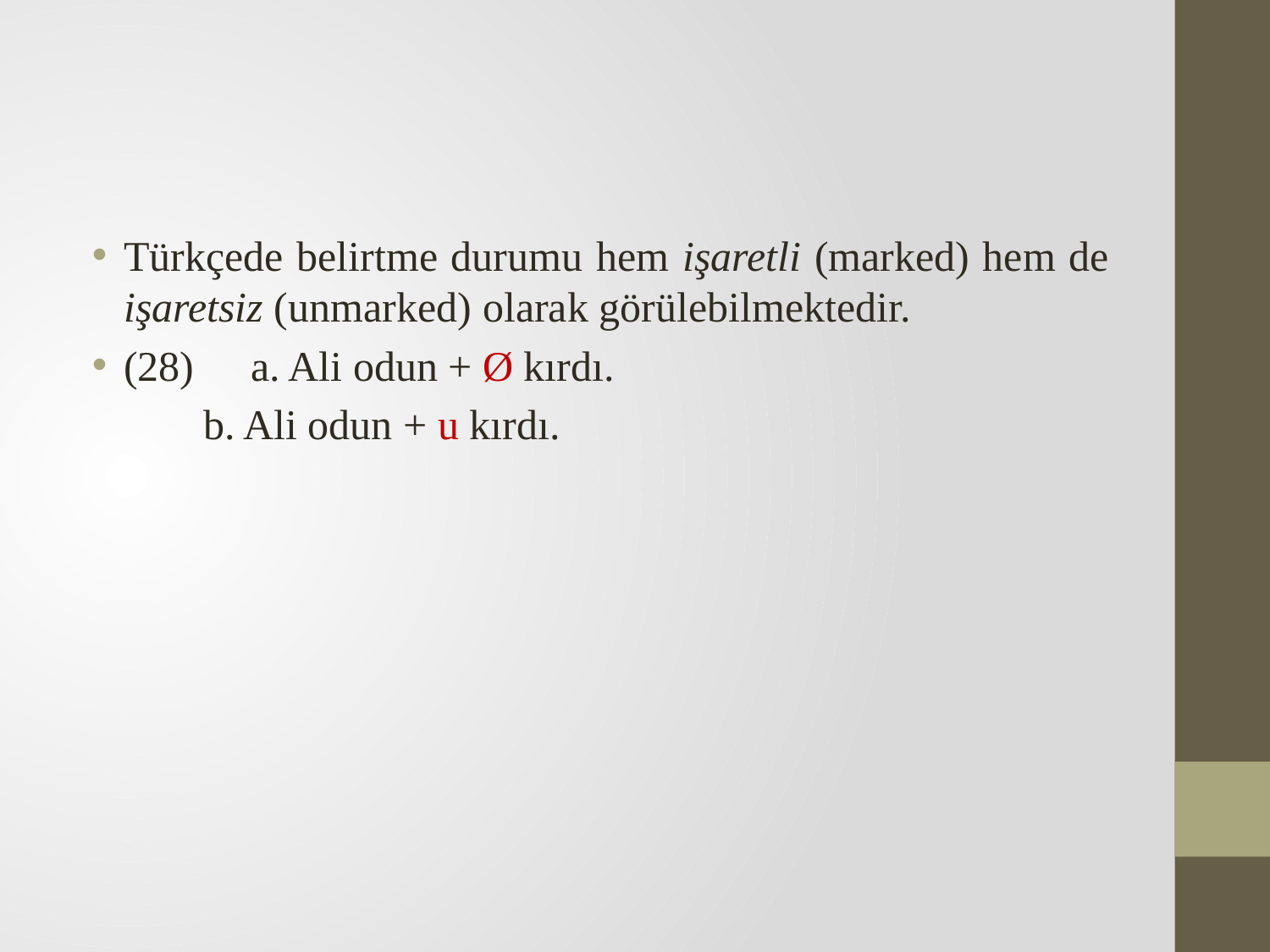

Türkçede belirtme durumu hem işaretli (marked) hem de işaretsiz (unmarked) olarak görülebilmektedir.
(28)	a. Ali odun + Ø kırdı.
	b. Ali odun + u kırdı.